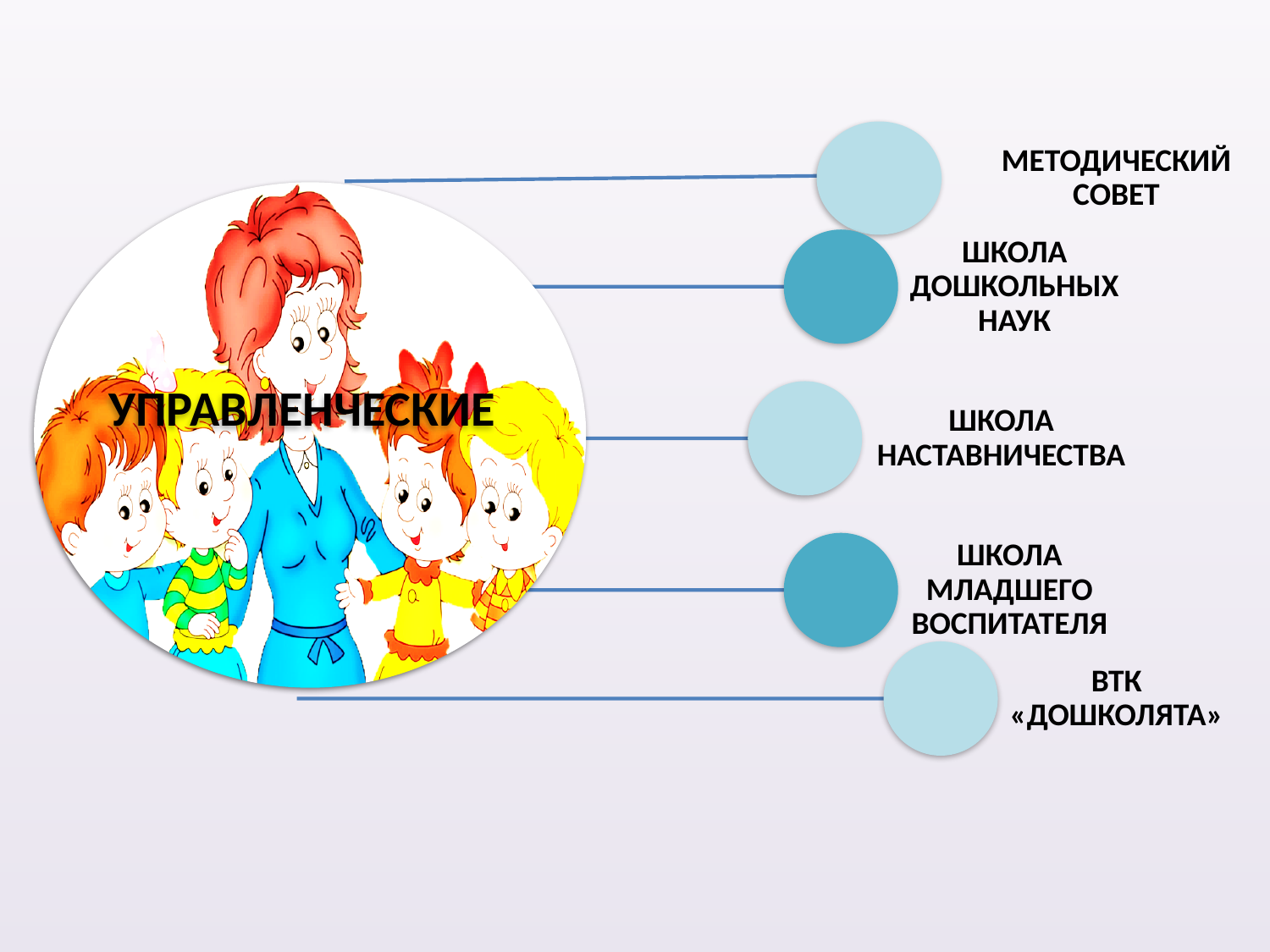

УПРАВЛЕНЧЕСКИЕ
МЕТОДИЧЕСКИЙ СОВЕТ
ШКОЛА ДОШКОЛЬНЫХ НАУК
ШКОЛА НАСТАВНИЧЕСТВА
ШКОЛА МЛАДШЕГО ВОСПИТАТЕЛЯ
ВТК «ДОШКОЛЯТА»